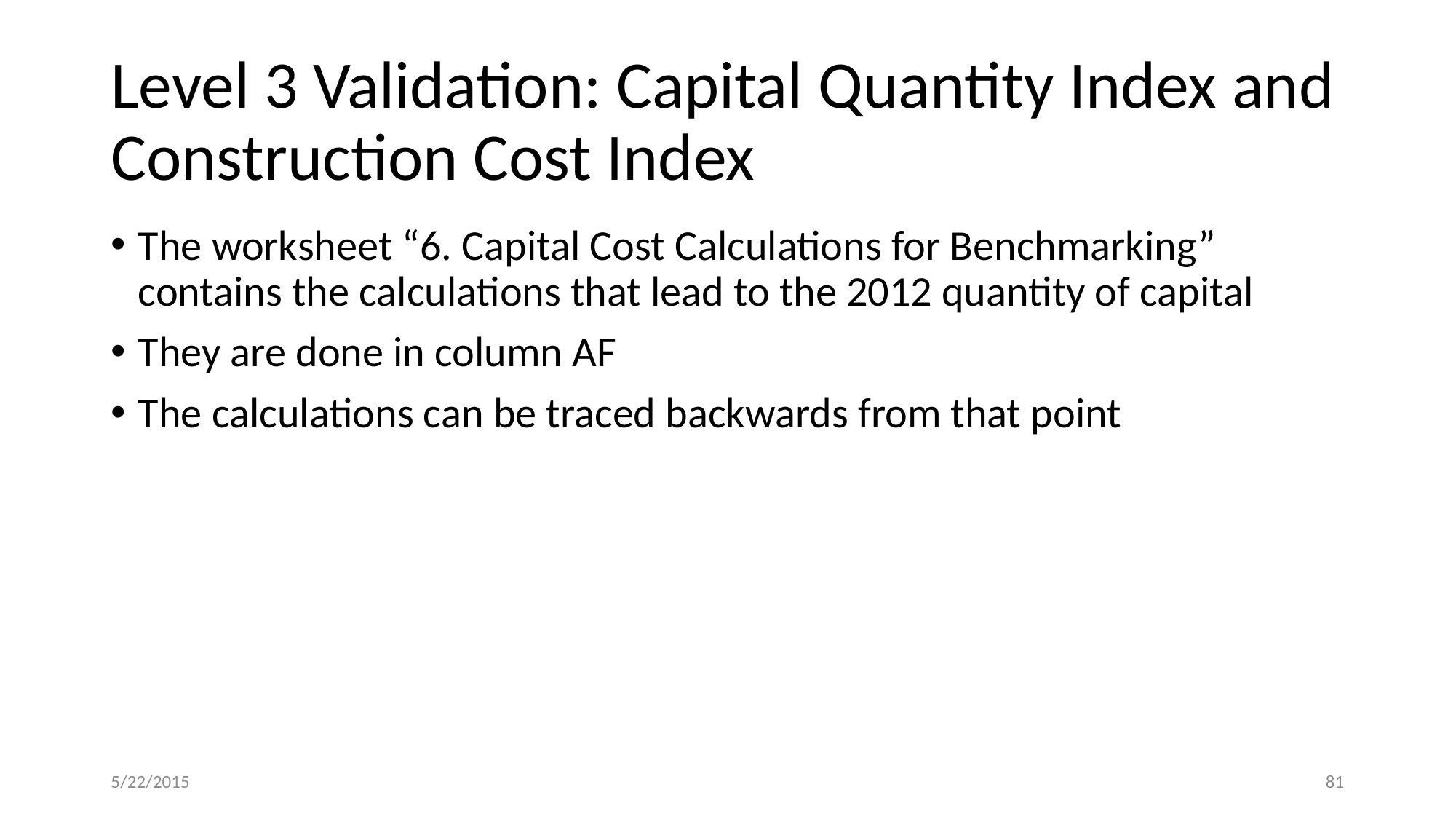

# Level 3 Validation: Capital Quantity Index and Construction Cost Index
The worksheet “6. Capital Cost Calculations for Benchmarking” contains the calculations that lead to the 2012 quantity of capital
They are done in column AF
The calculations can be traced backwards from that point

5/22/2015
81